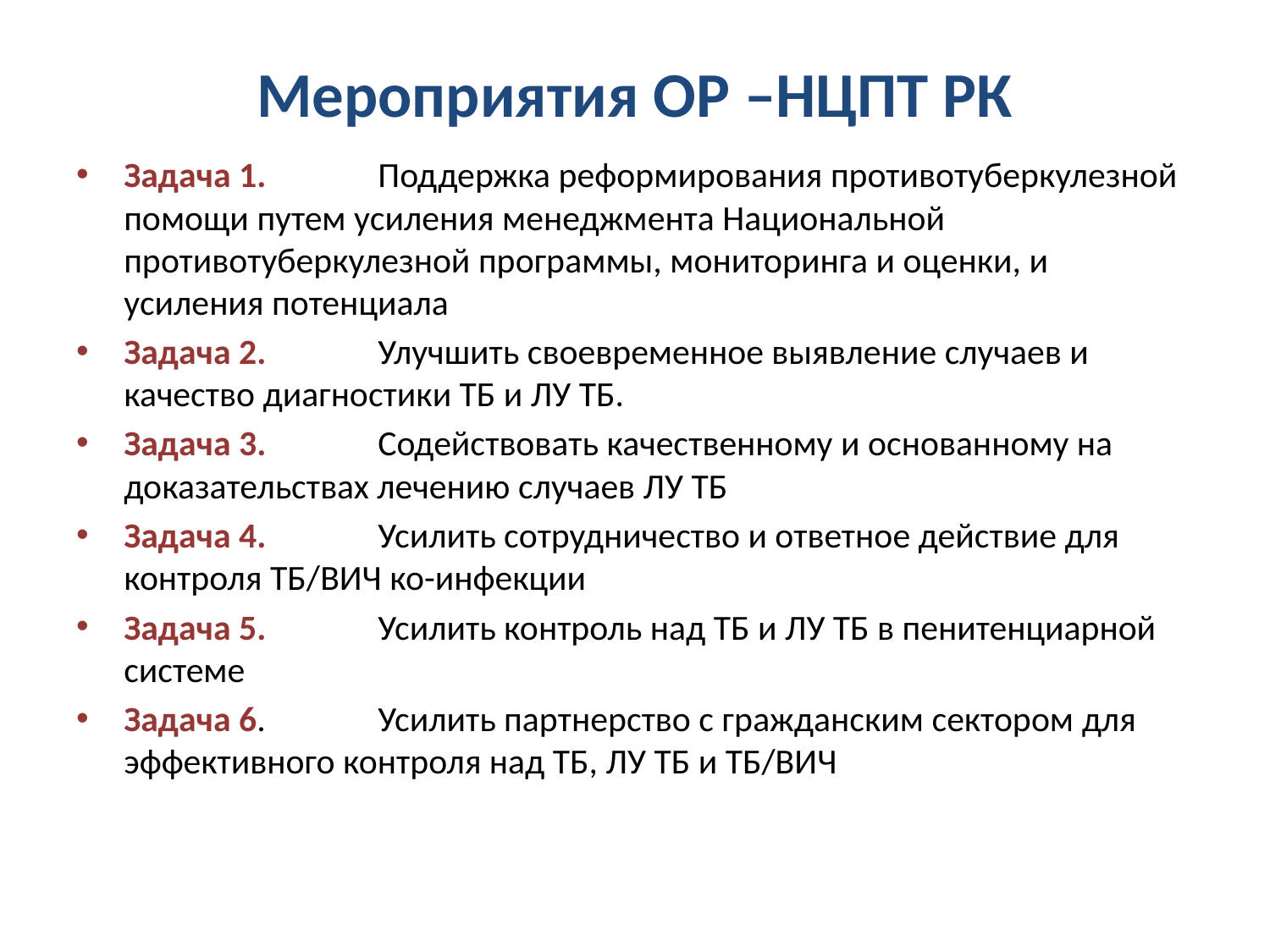

# Мероприятия ОР –НЦПТ РК
Задача 1. 	Поддержка реформирования противотуберкулезной помощи путем усиления менеджмента Национальной противотуберкулезной программы, мониторинга и оценки, и усиления потенциала
Задача 2. 	Улучшить своевременное выявление случаев и качество диагностики ТБ и ЛУ ТБ.
Задача 3. 	Содействовать качественному и основанному на доказательствах лечению случаев ЛУ ТБ
Задача 4. 	Усилить сотрудничество и ответное действие для контроля ТБ/ВИЧ ко-инфекции
Задача 5. 	Усилить контроль над ТБ и ЛУ ТБ в пенитенциарной системе
Задача 6. 	Усилить партнерство с гражданским сектором для эффективного контроля над ТБ, ЛУ ТБ и ТБ/ВИЧ